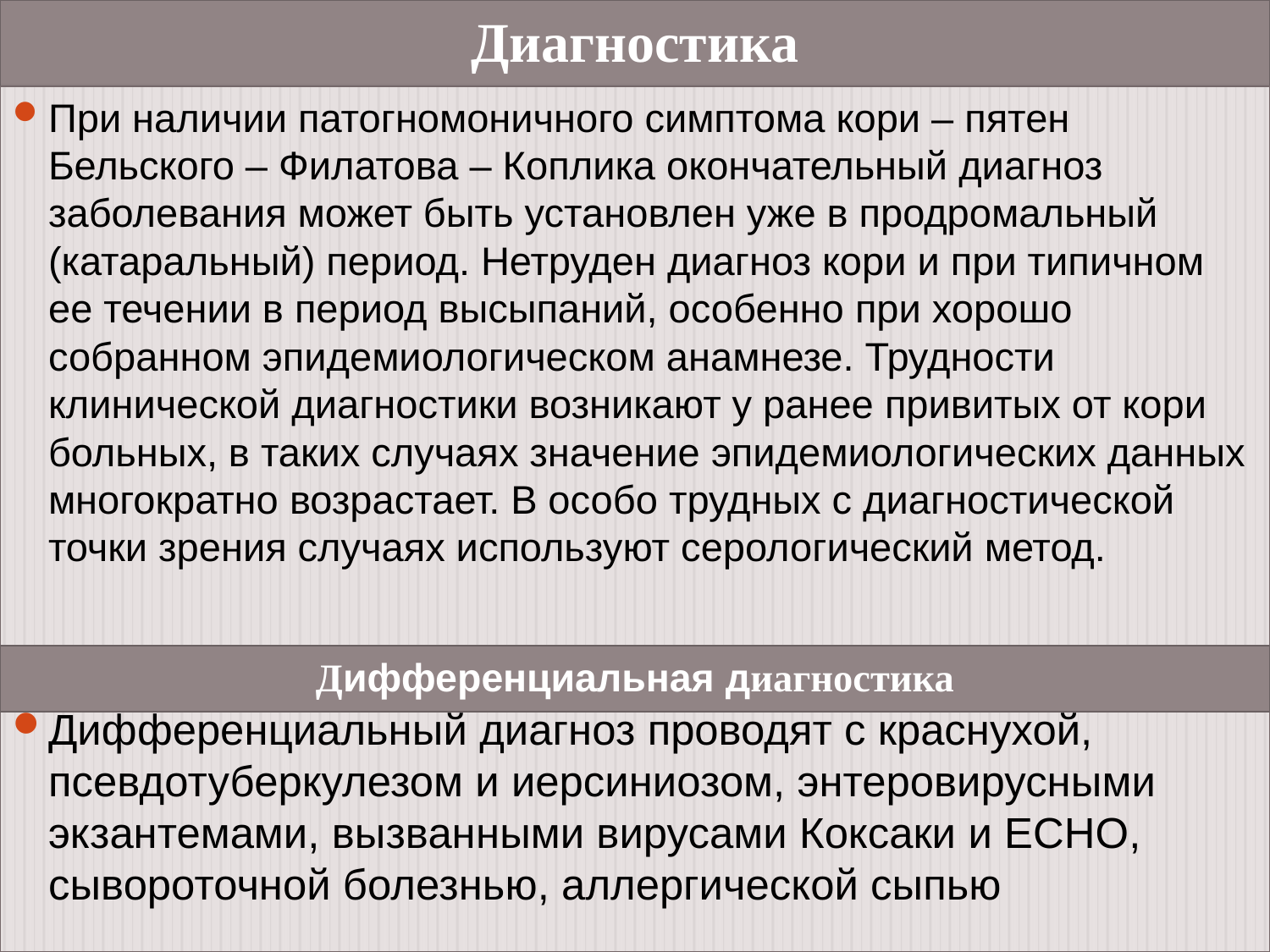

# Диагностика
При наличии патогномоничного симптома кори – пятен Бельского – Филатова – Коплика окончательный диагноз заболевания может быть установлен уже в продромальный (катаральный) период. Нетруден диагноз кори и при типичном ее течении в период высыпаний, особенно при хорошо собранном эпидемиологическом анамнезе. Трудности клинической диагностики возникают у ранее привитых от кори больных, в таких случаях значение эпидемиологических данных многократно возрастает. В особо трудных с диагностической точки зрения случаях используют серологический метод.

Дифференциальный диагноз проводят с краснухой, псевдотуберкулезом и иерсиниозом, энтеровирусными экзантемами, вызванными вирусами Коксаки и ЕСНО, сывороточной болезнью, аллергической сыпью
Дифференциальная диагностика